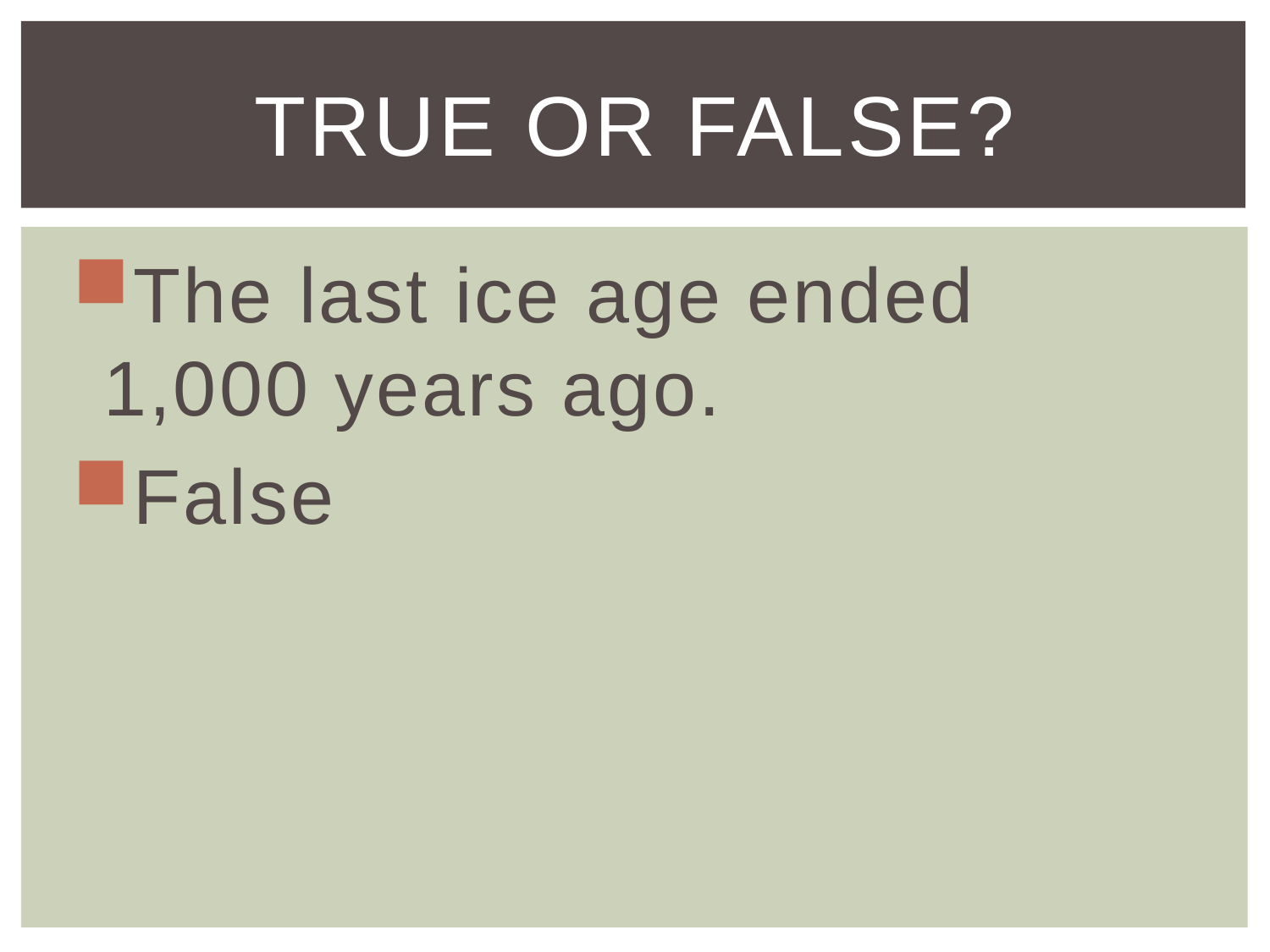

# True or False?
The last ice age ended 1,000 years ago.
False